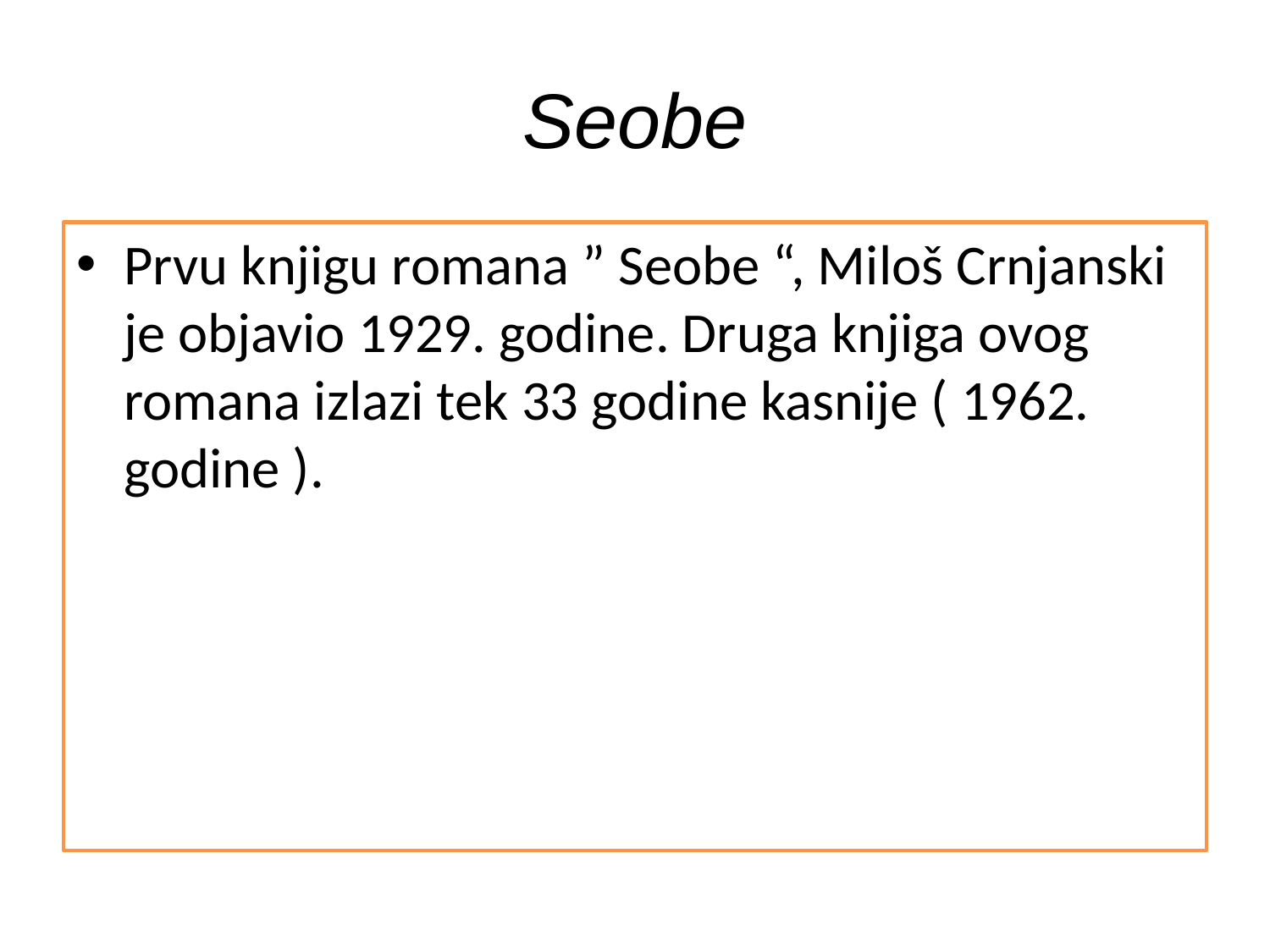

# Seobe
Prvu knjigu romana ” Seobe “, Miloš Crnjanski je objavio 1929. godine. Druga knjiga ovog romana izlazi tek 33 godine kasnije ( 1962. godine ).